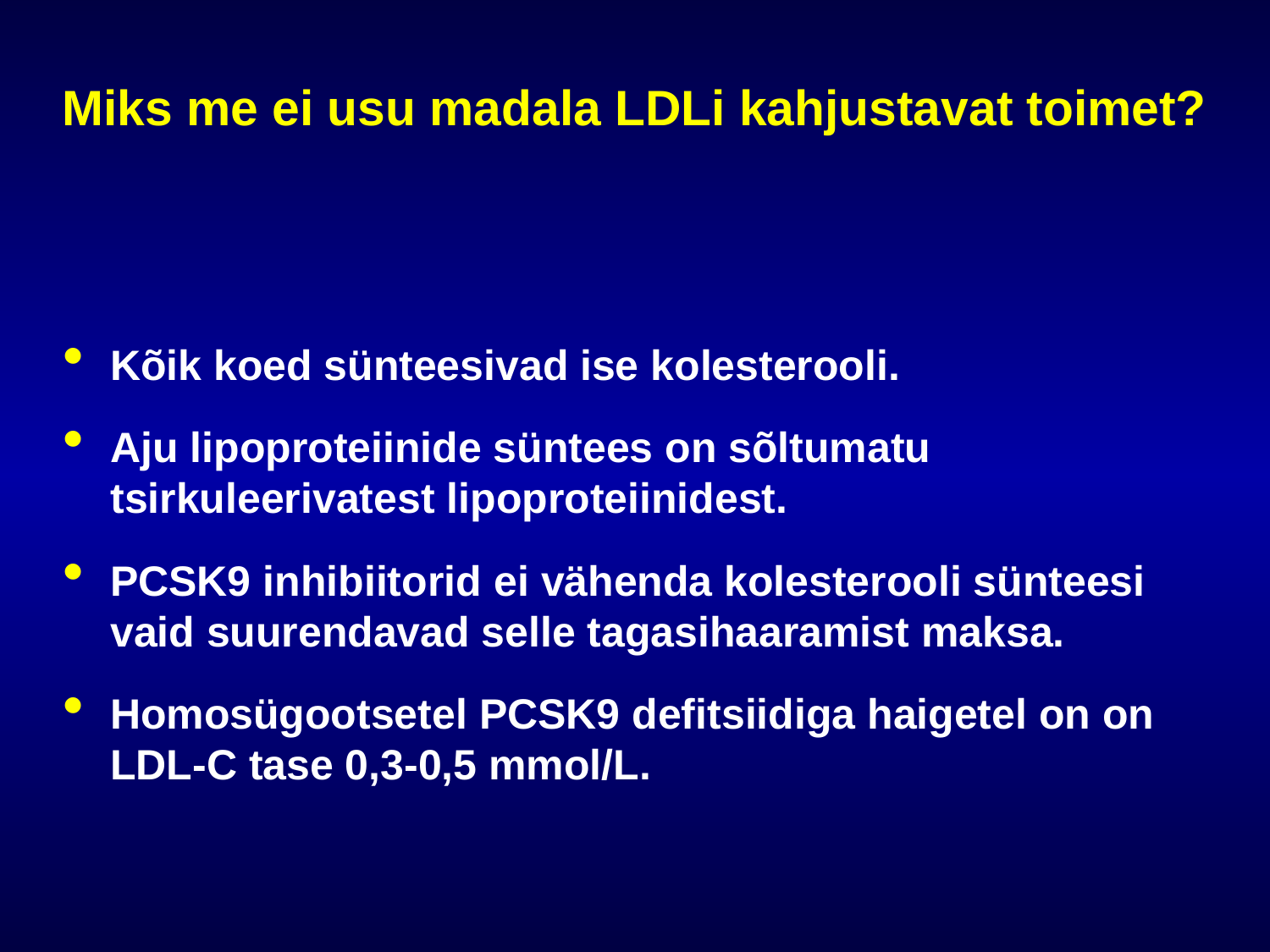

# Miks me ei usu madala LDLi kahjustavat toimet?
Kõik koed sünteesivad ise kolesterooli.
Aju lipoproteiinide süntees on sõltumatu tsirkuleerivatest lipoproteiinidest.
PCSK9 inhibiitorid ei vähenda kolesterooli sünteesi vaid suurendavad selle tagasihaaramist maksa.
Homosügootsetel PCSK9 defitsiidiga haigetel on on LDL-C tase 0,3-0,5 mmol/L.